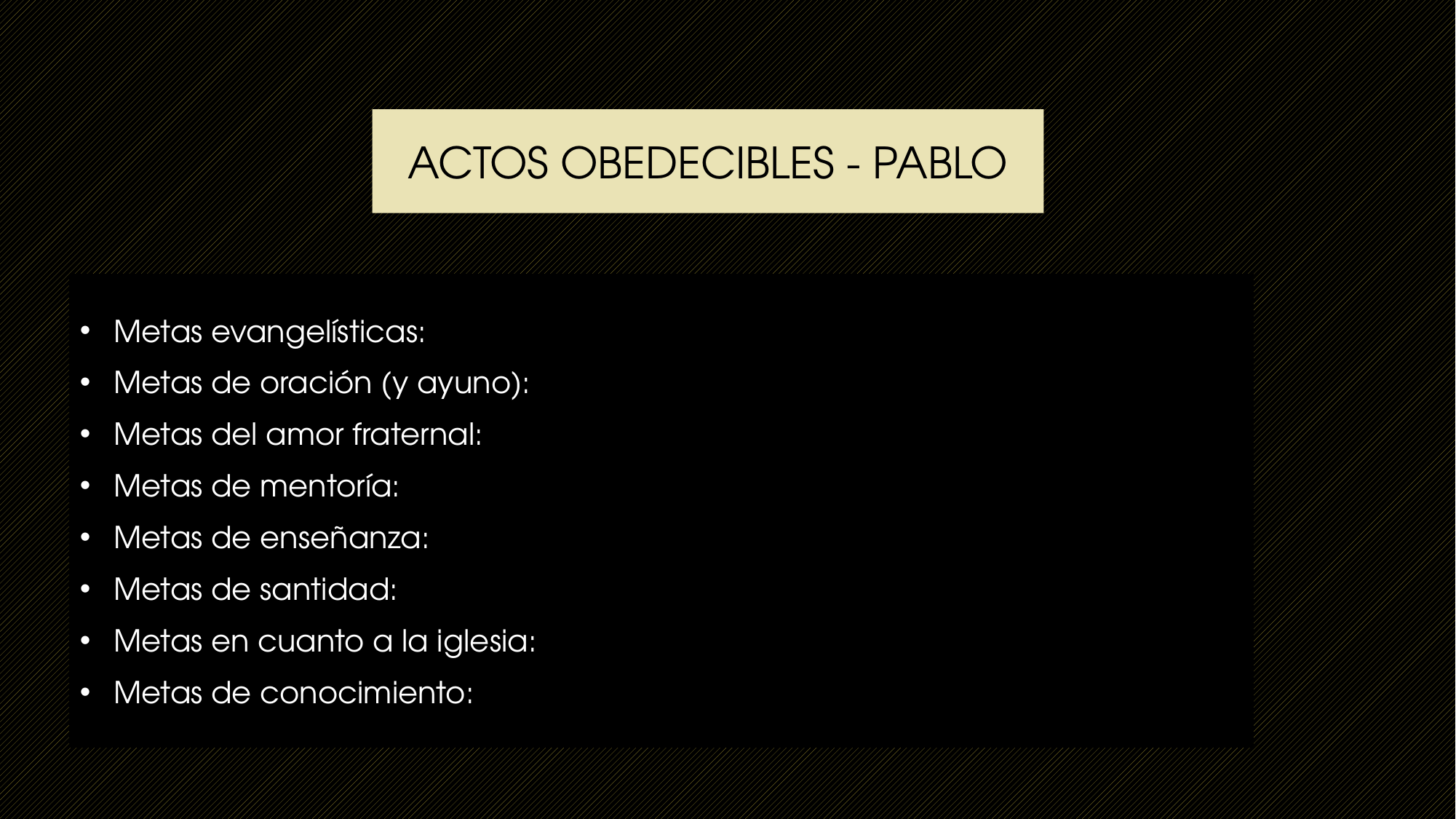

# ACTOS OBEDECIBLES - PABLO
Metas evangelísticas:
Metas de oración (y ayuno):
Metas del amor fraternal:
Metas de mentoría:
Metas de enseñanza:
Metas de santidad:
Metas en cuanto a la iglesia:
Metas de conocimiento: